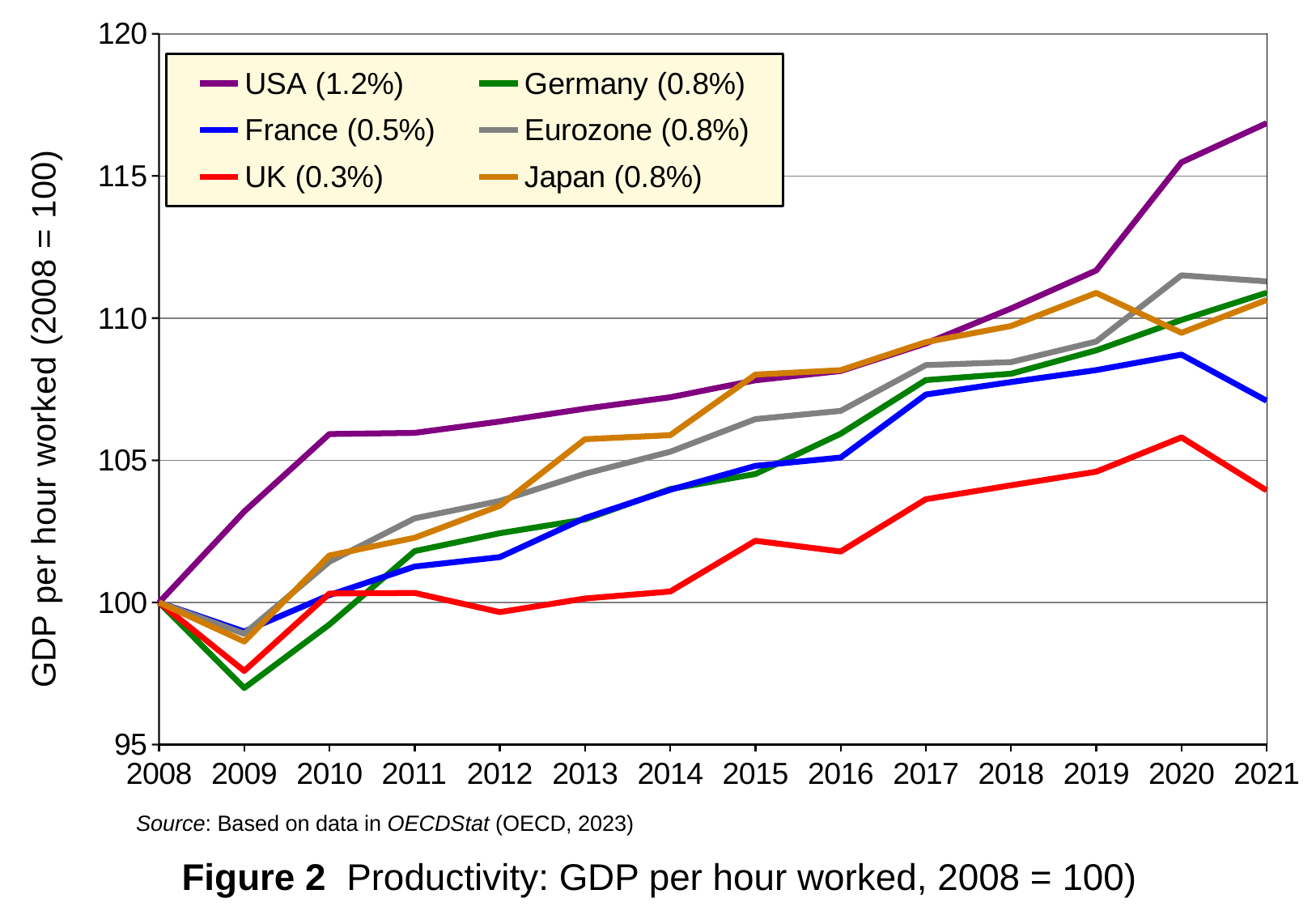

### Chart

| Category | USA (1.2%) | Germany (0.8%) | France (0.5%) | Eurozone (0.8%) | UK (0.3%) | Japan (0.8%) |
|---|---|---|---|---|---|---|
| 2008 | 100.0 | 100.0 | 100.0 | 100.0 | 100.0 | 100.0 |
| 2009 | 103.19601078228904 | 96.98990978006161 | 98.97719653904248 | 98.8978524027159 | 97.59021707832007 | 98.62585758715845 |
| 2010 | 105.92334791288607 | 99.22569356198137 | 100.25844302159317 | 101.43228160260134 | 100.31409684643391 | 101.65165055547958 |
| 2011 | 105.96391945208951 | 101.80654671479236 | 101.26233218231762 | 102.95800779411282 | 100.33474548032353 | 102.27520736010803 |
| 2012 | 106.36394955088448 | 102.43465963451912 | 101.59318160977415 | 103.57029430970275 | 99.65976942423264 | 103.40007961295336 |
| 2013 | 106.81644642752552 | 102.92094961267307 | 102.9690156388755 | 104.52798092066593 | 100.13869154339936 | 105.74091430974978 |
| 2014 | 107.21799270861534 | 103.98764795790323 | 103.95978288347287 | 105.30137184913212 | 100.38485299592715 | 105.8833584124432 |
| 2015 | 107.81519364872332 | 104.51742614853707 | 104.80321177269178 | 106.44748615209032 | 102.1698517361654 | 108.01496809632098 |
| 2016 | 108.1418333417106 | 105.93398818599992 | 105.09605930952056 | 106.73891187339521 | 101.79080545454342 | 108.17077072096521 |
| 2017 | 109.11032874439137 | 107.82238255463197 | 107.31334383182896 | 108.3482416577915 | 103.63031419807729 | 109.15708311466913 |
| 2018 | 110.34044288543639 | 108.04560342874016 | 107.75303071255229 | 108.45417568498496 | 104.12000615539836 | 109.72390890428672 |
| 2019 | 111.6768256345547 | 108.86826708354045 | 108.17340536748625 | 109.17851365317772 | 104.59707413304209 | 110.88759083397142 |
| 2020 | 115.48212309429667 | 109.93674807856166 | 108.71923728581716 | 111.50762813643513 | 105.80540146750997 | 109.48586327219347 |
| 2021 | 116.85723953858029 | 110.89341731724454 | 107.09571706145134 | 111.29415013685818 | 103.94042332212669 | 110.6397831150716 |
Source: Based on data in OECDStat (OECD, 2023)
Figure 2  Productivity: GDP per hour worked, 2008 = 100)